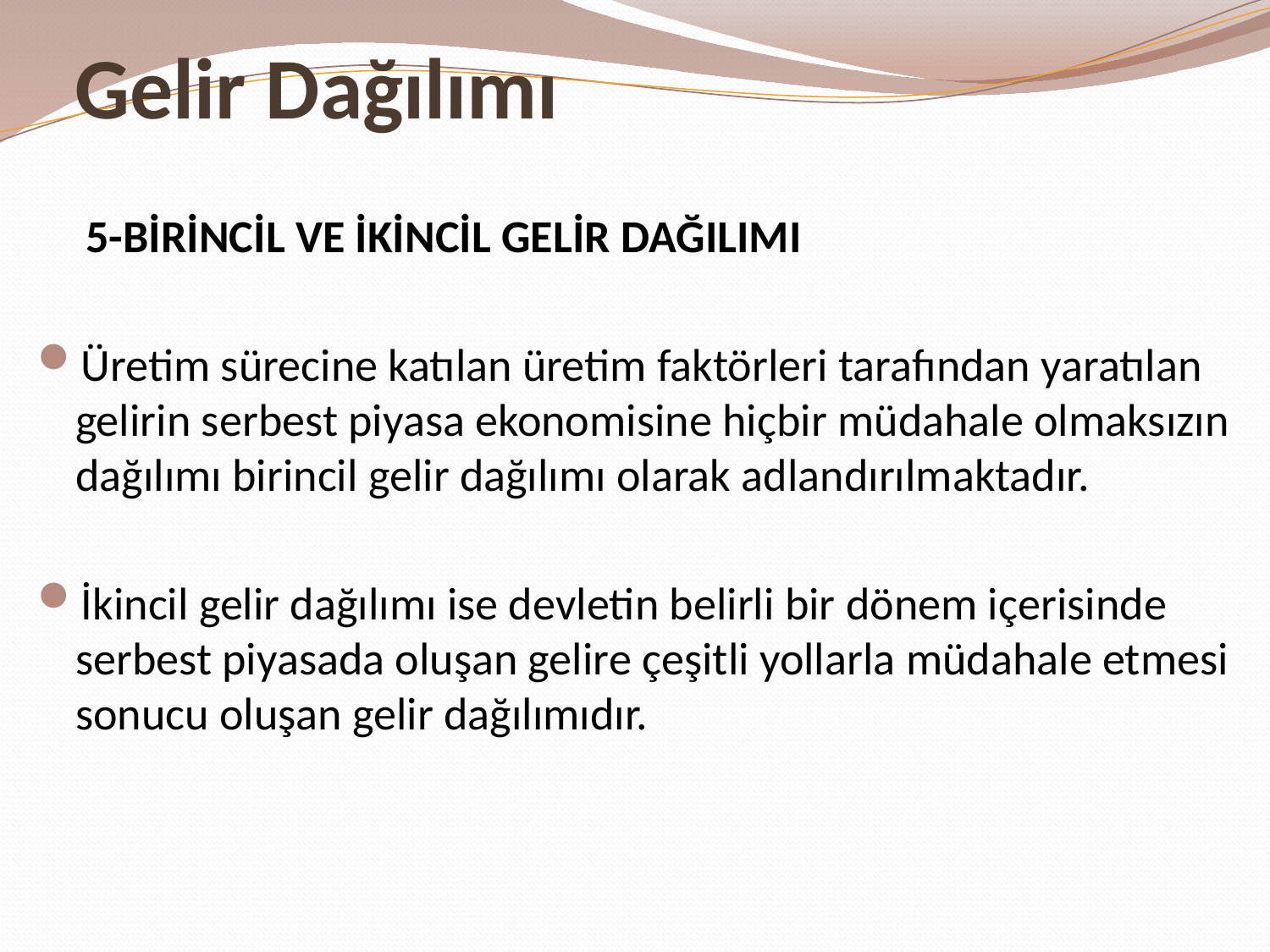

# Gelir Dağılımı

	 5-BİRİNCİL VE İKİNCİL GELİR DAĞILIMI

Üretim sürecine katılan üretim faktörleri tarafından yaratılan gelirin serbest piyasa ekonomisine hiçbir müdahale olmaksızın dağılımı birincil gelir dağılımı olarak adlandırılmaktadır.

İkincil gelir dağılımı ise devletin belirli bir dönem içerisinde serbest piyasada oluşan gelire çeşitli yollarla müdahale etmesi sonucu oluşan gelir dağılımıdır.